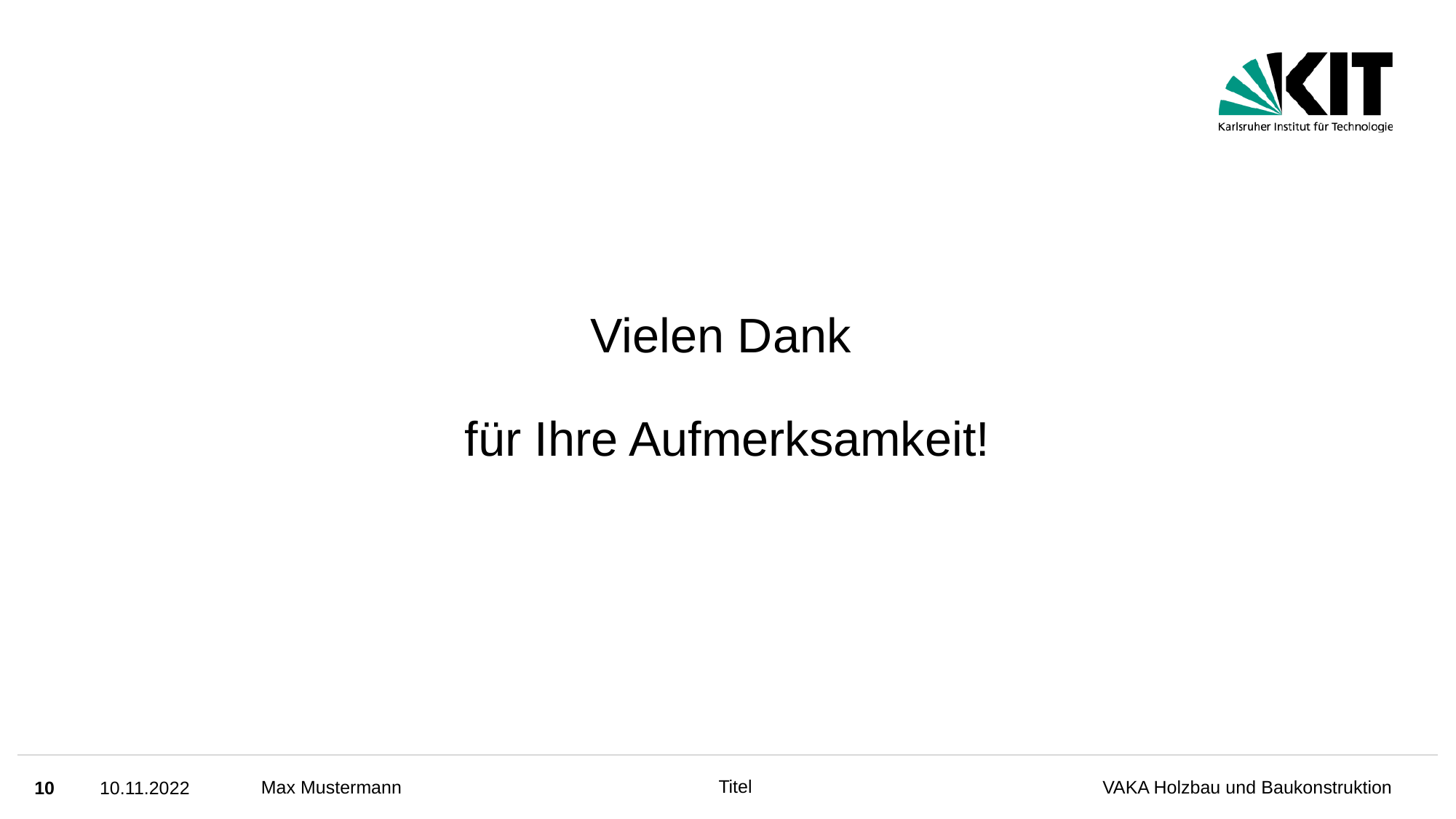

#

Vielen Dank
für Ihre Aufmerksamkeit!
10
10.11.2022